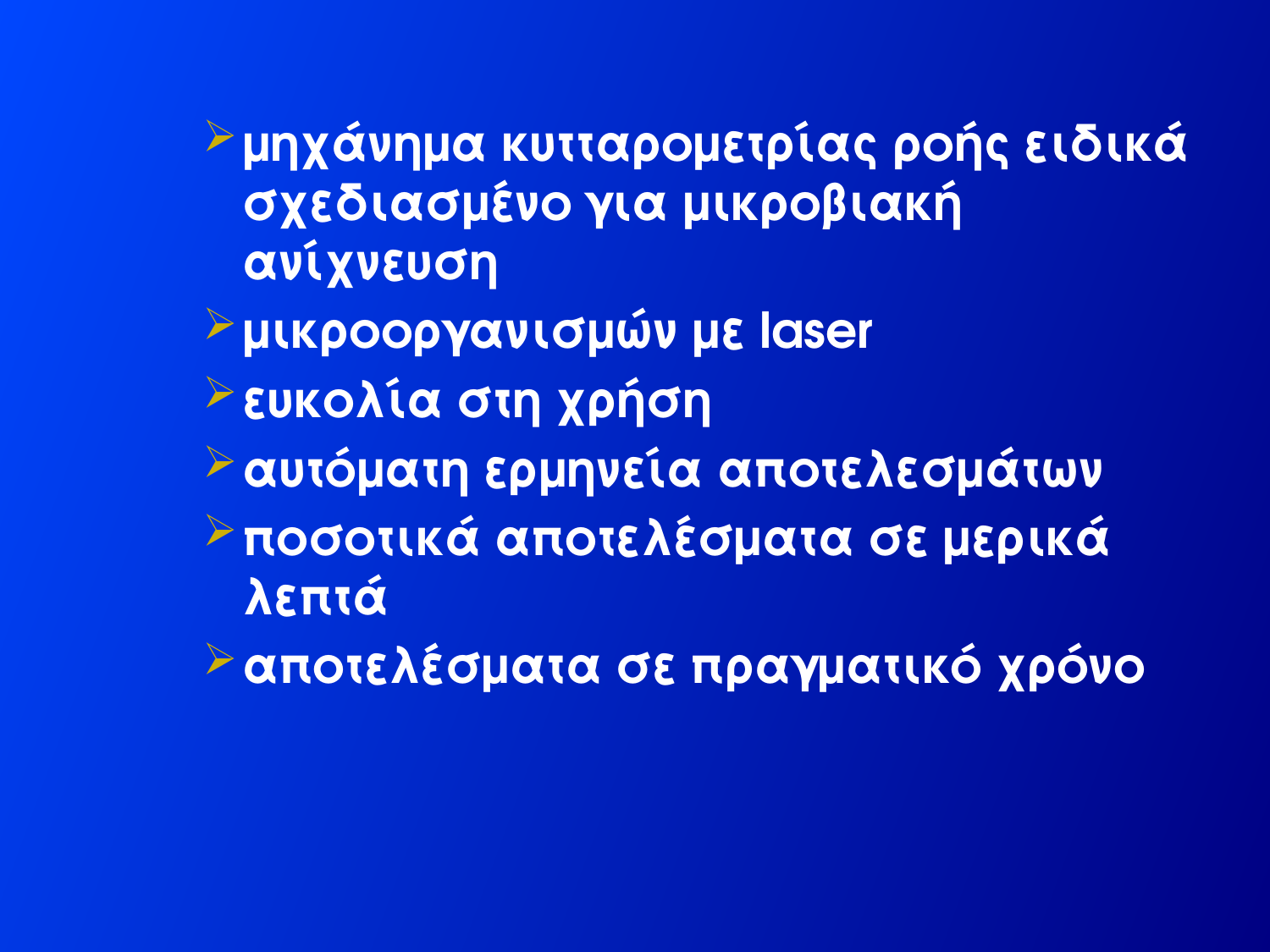

μηχάνημα κυτταρομετρίας ροής ειδικά σχεδιασμένο για μικροβιακή ανίχνευση
μικροοργανισμών με laser
ευκολία στη χρήση
αυτόματη ερμηνεία αποτελεσμάτων
ποσοτικά αποτελέσματα σε μερικά λεπτά
αποτελέσματα σε πραγματικό χρόνο